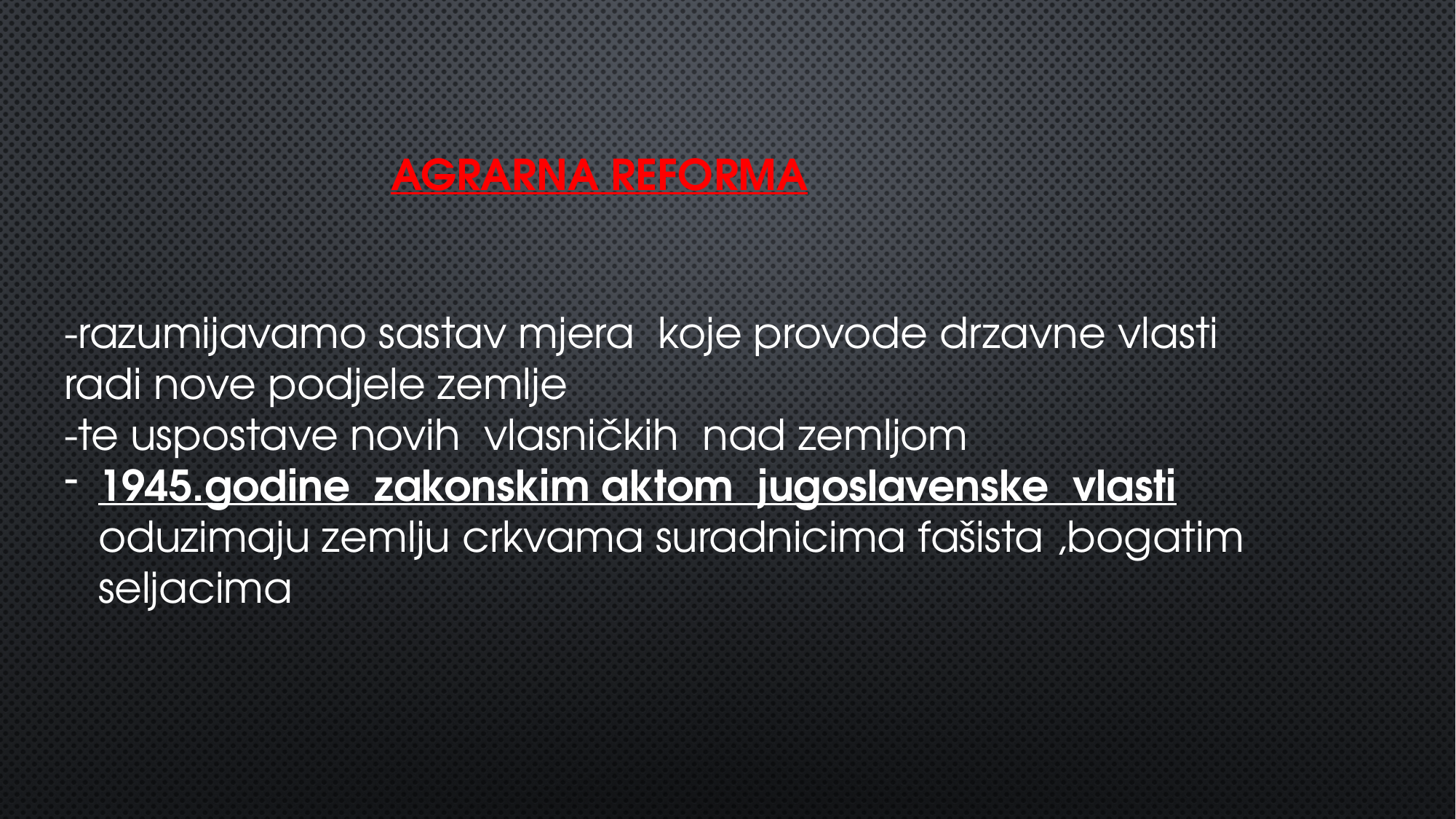

# Agrarna reforma
-razumijavamo sastav mjera  koje provode drzavne vlasti  radi nove podjele zemlje
-te uspostave novih  vlasničkih  nad zemljom
1945.godine  zakonskim aktom  jugoslavenske  vlasti oduzimaju zemlju crkvama suradnicima fašista ,bogatim seljacima